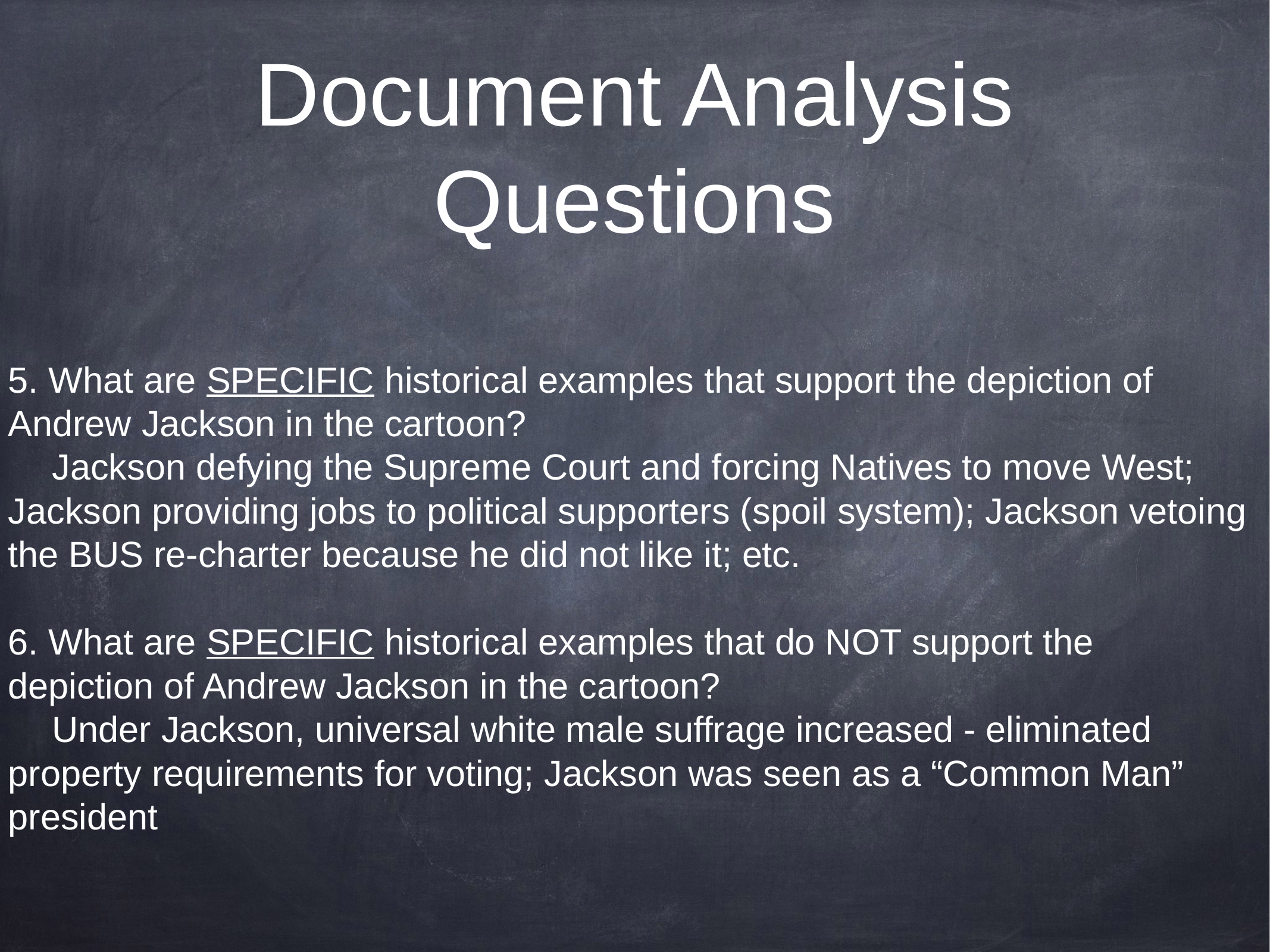

# Document Analysis Questions
5. What are SPECIFIC historical examples that support the depiction of Andrew Jackson in the cartoon?
Jackson defying the Supreme Court and forcing Natives to move West; Jackson providing jobs to political supporters (spoil system); Jackson vetoing the BUS re-charter because he did not like it; etc.

6. What are SPECIFIC historical examples that do NOT support the depiction of Andrew Jackson in the cartoon?
Under Jackson, universal white male suffrage increased - eliminated property requirements for voting; Jackson was seen as a “Common Man” president